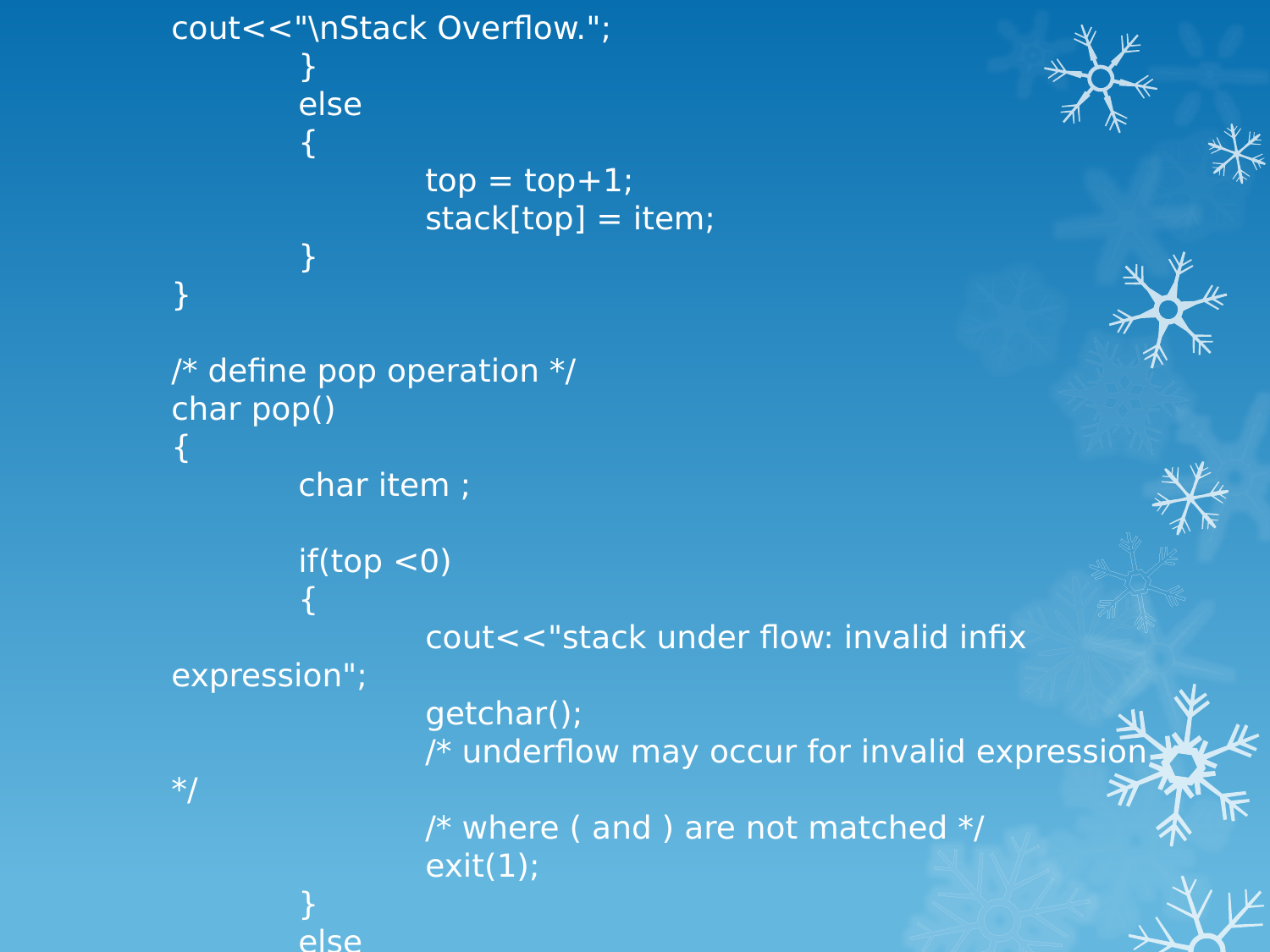

cout<<"\nStack Overflow.";
	}
	else
	{
		top = top+1;
		stack[top] = item;
	}
}

/* define pop operation */
char pop()
{
	char item ;

	if(top <0)
	{
		cout<<"stack under flow: invalid infix expression";
		getchar();
		/* underflow may occur for invalid expression */
		/* where ( and ) are not matched */
		exit(1);
	}
	else
	{